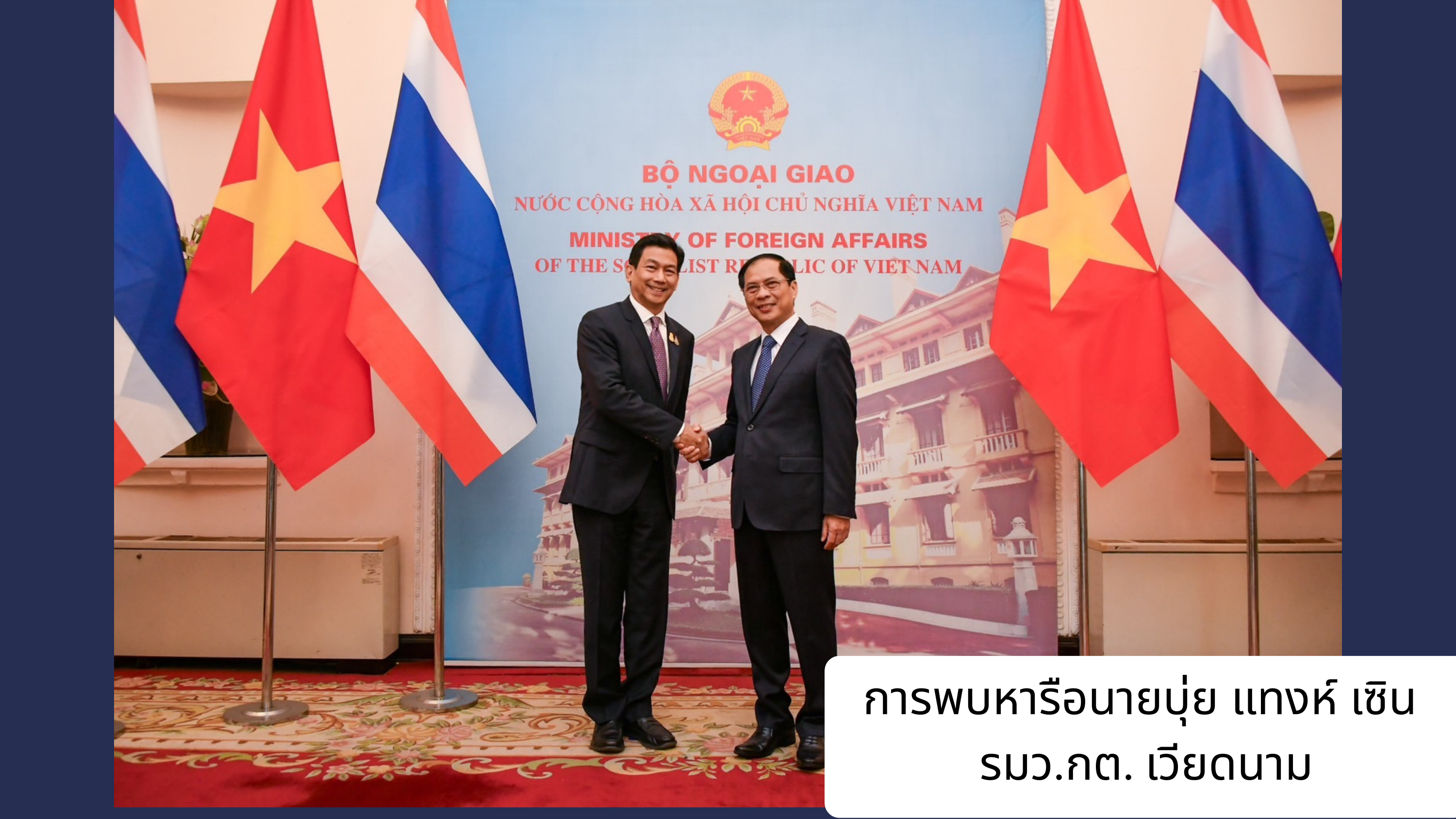

การพบหารือนายบุ่ย แทงห์ เซิน
รมว.กต. เวียดนาม